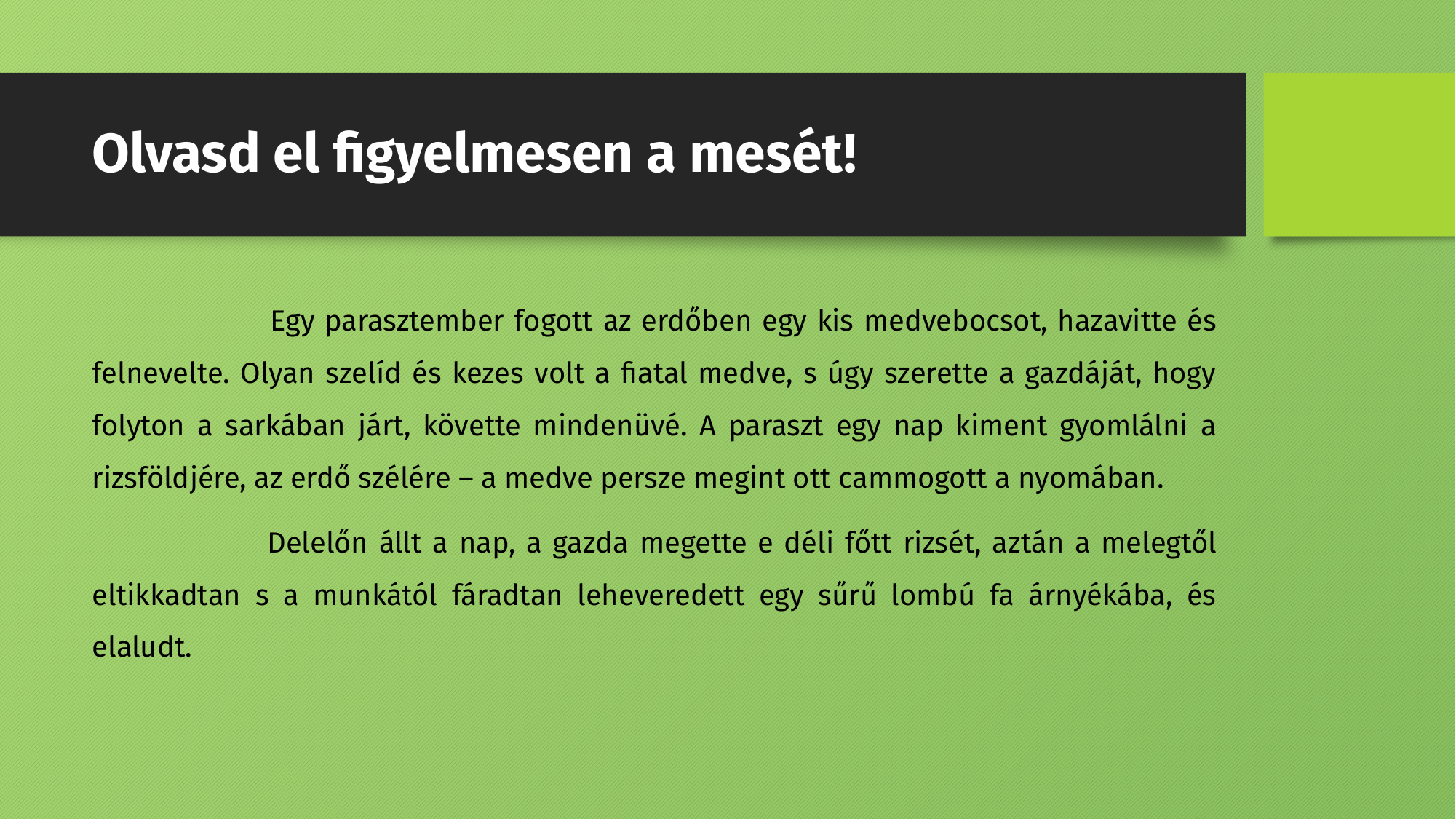

# Olvasd el figyelmesen a mesét!
                  Egy parasztember fogott az erdőben egy kis medvebocsot, hazavitte és felnevelte. Olyan szelíd és kezes volt a fiatal medve, s úgy szerette a gazdáját, hogy folyton a sarkában járt, követte mindenüvé. A paraszt egy nap kiment gyomlálni a rizsföldjére, az erdő szélére – a medve persze megint ott cammogott a nyomában.
                 Delelőn állt a nap, a gazda megette e déli főtt rizsét, aztán a melegtől eltikkadtan s a munkától fáradtan leheveredett egy sűrű lombú fa árnyékába, és elaludt.